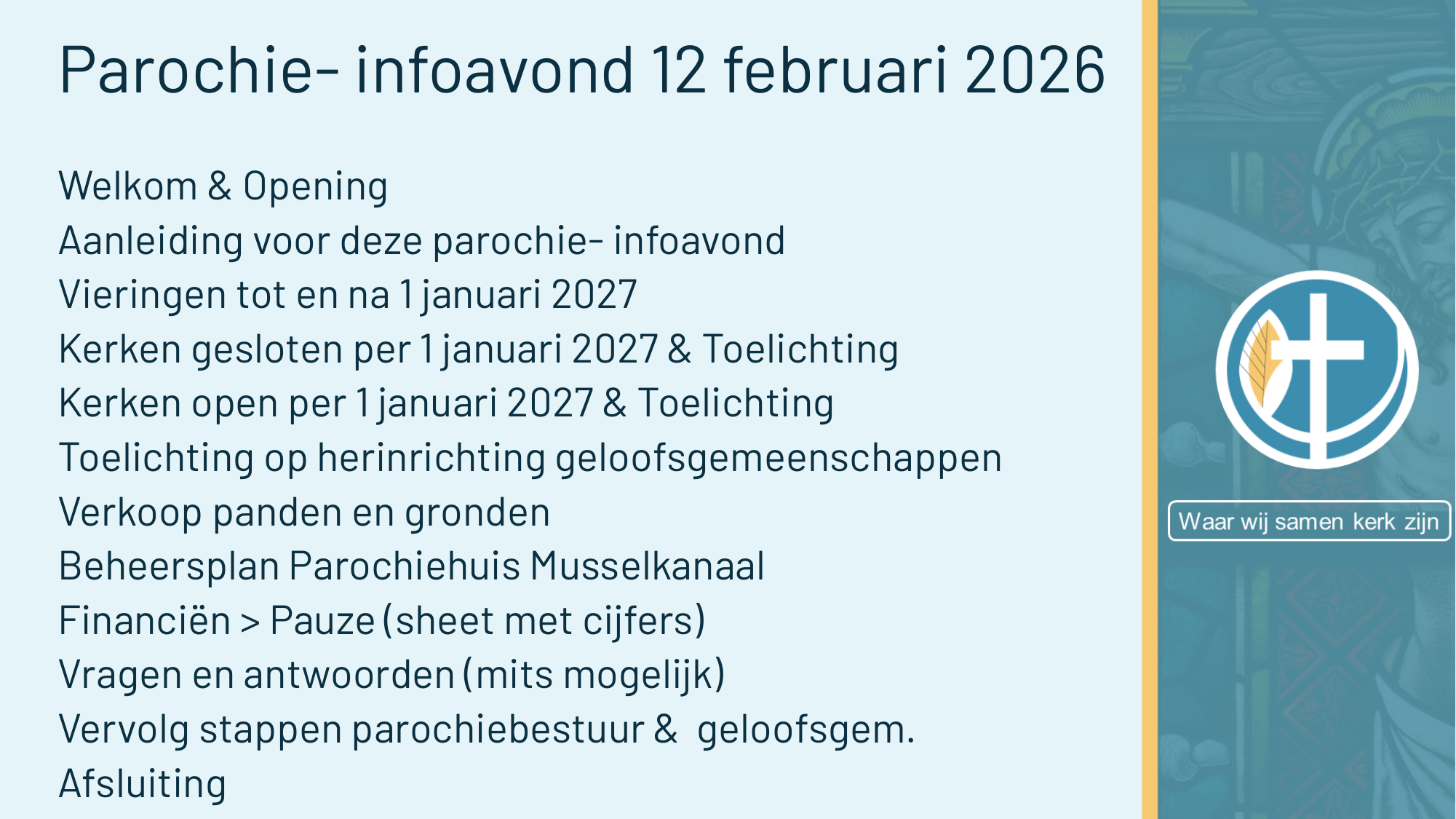

# Parochie- infoavond 12 februari 2026
Welkom & Opening
Aanleiding voor deze parochie- infoavond
Vieringen tot en na 1 januari 2027
Kerken gesloten per 1 januari 2027 & Toelichting
Kerken open per 1 januari 2027 & Toelichting
Toelichting op herinrichting geloofsgemeenschappen
Verkoop panden en gronden
Beheersplan Parochiehuis Musselkanaal
Financiën > Pauze (sheet met cijfers)
Vragen en antwoorden (mits mogelijk)
Vervolg stappen parochiebestuur &  geloofsgem.
Afsluiting